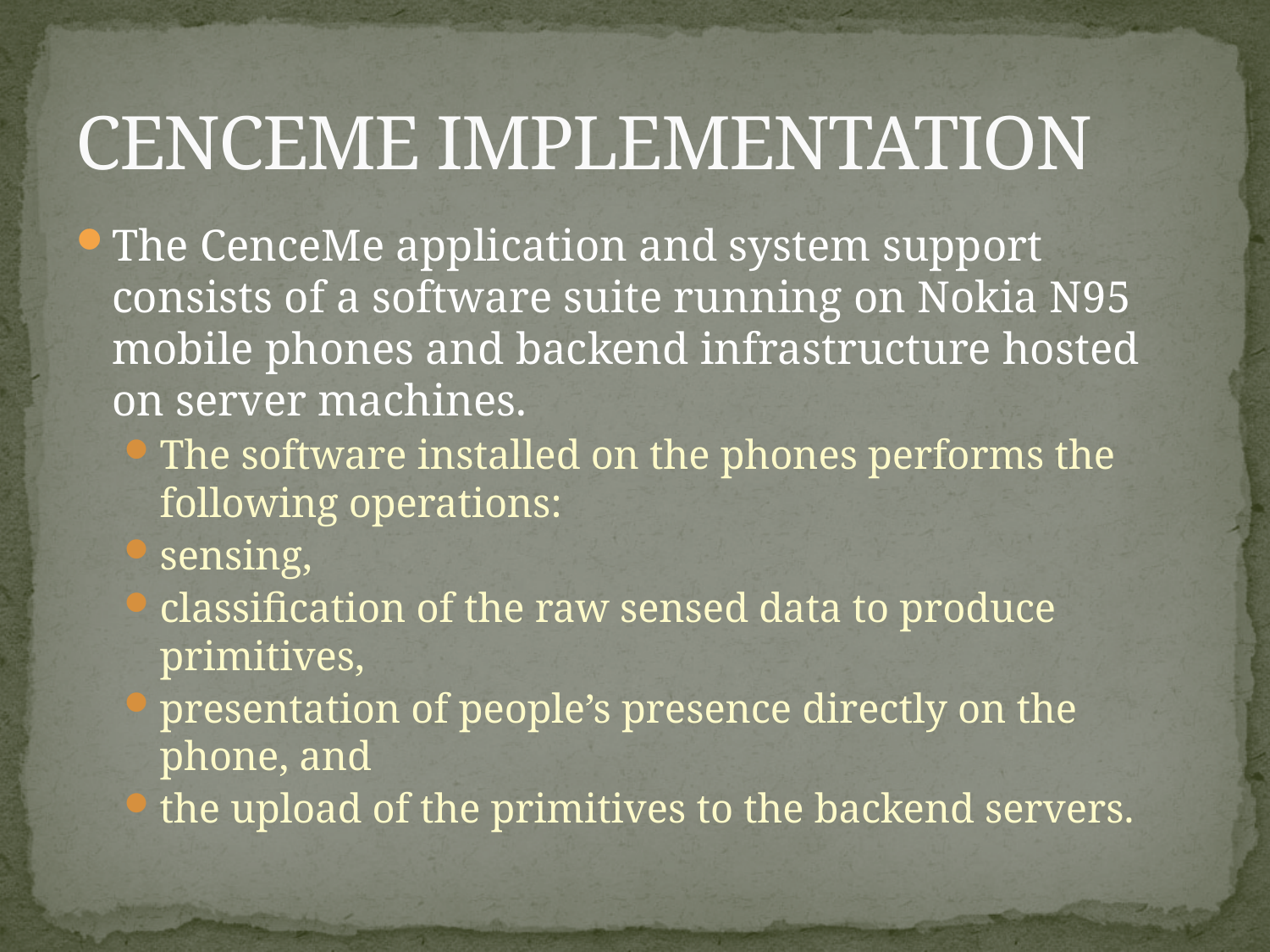

# CENCEME IMPLEMENTATION
The CenceMe application and system support consists of a software suite running on Nokia N95 mobile phones and backend infrastructure hosted on server machines.
The software installed on the phones performs the following operations:
sensing,
classification of the raw sensed data to produce primitives,
presentation of people’s presence directly on the phone, and
the upload of the primitives to the backend servers.